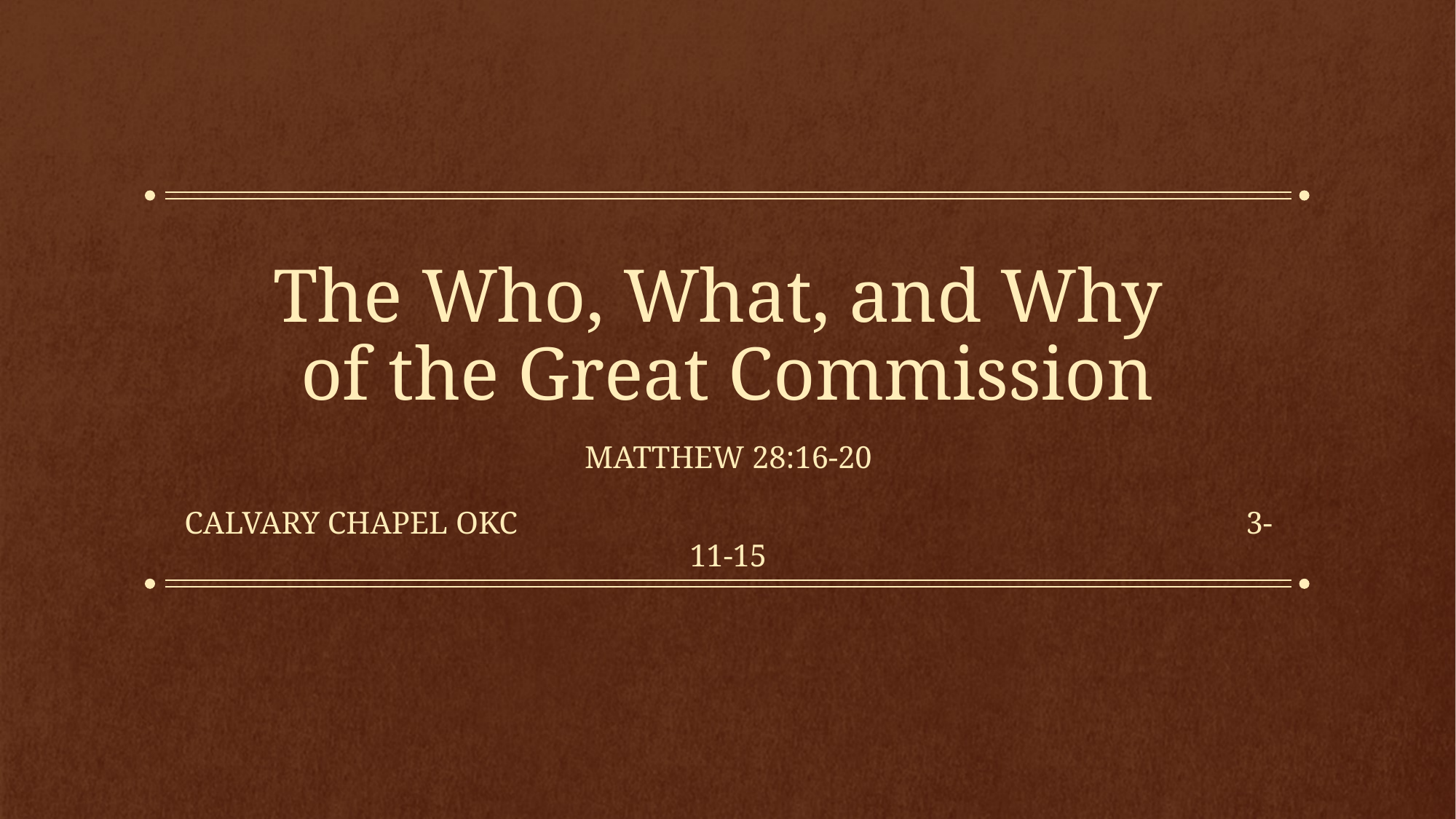

# The Who, What, and Why of the Great Commission
maTTHEW 28:16-20

CALVARY CHAPEL OKC                                                                                             3-11-15